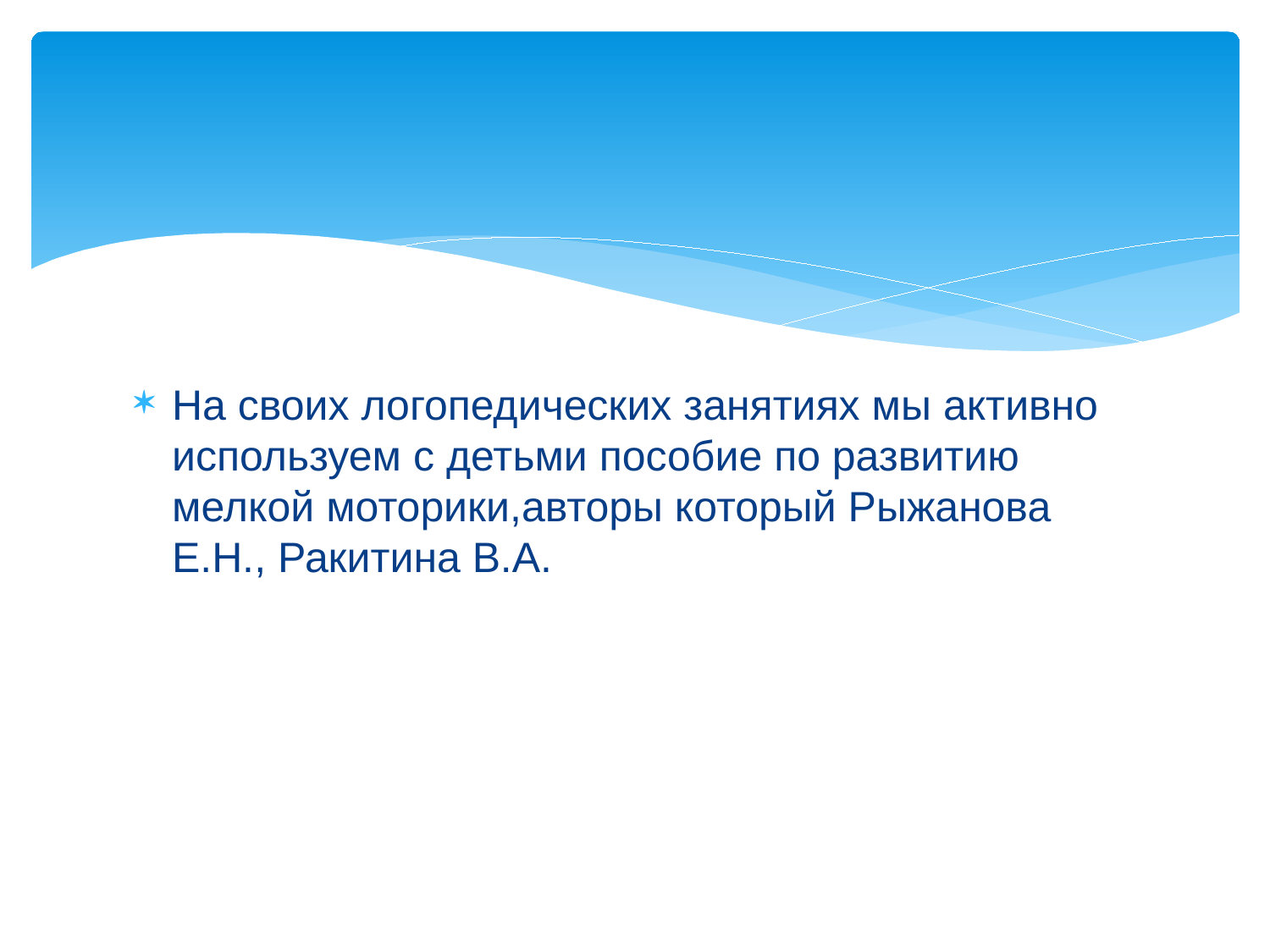

#
На своих логопедических занятиях мы активно используем с детьми пособие по развитию мелкой моторики,авторы который Рыжанова Е.Н., Ракитина В.А.